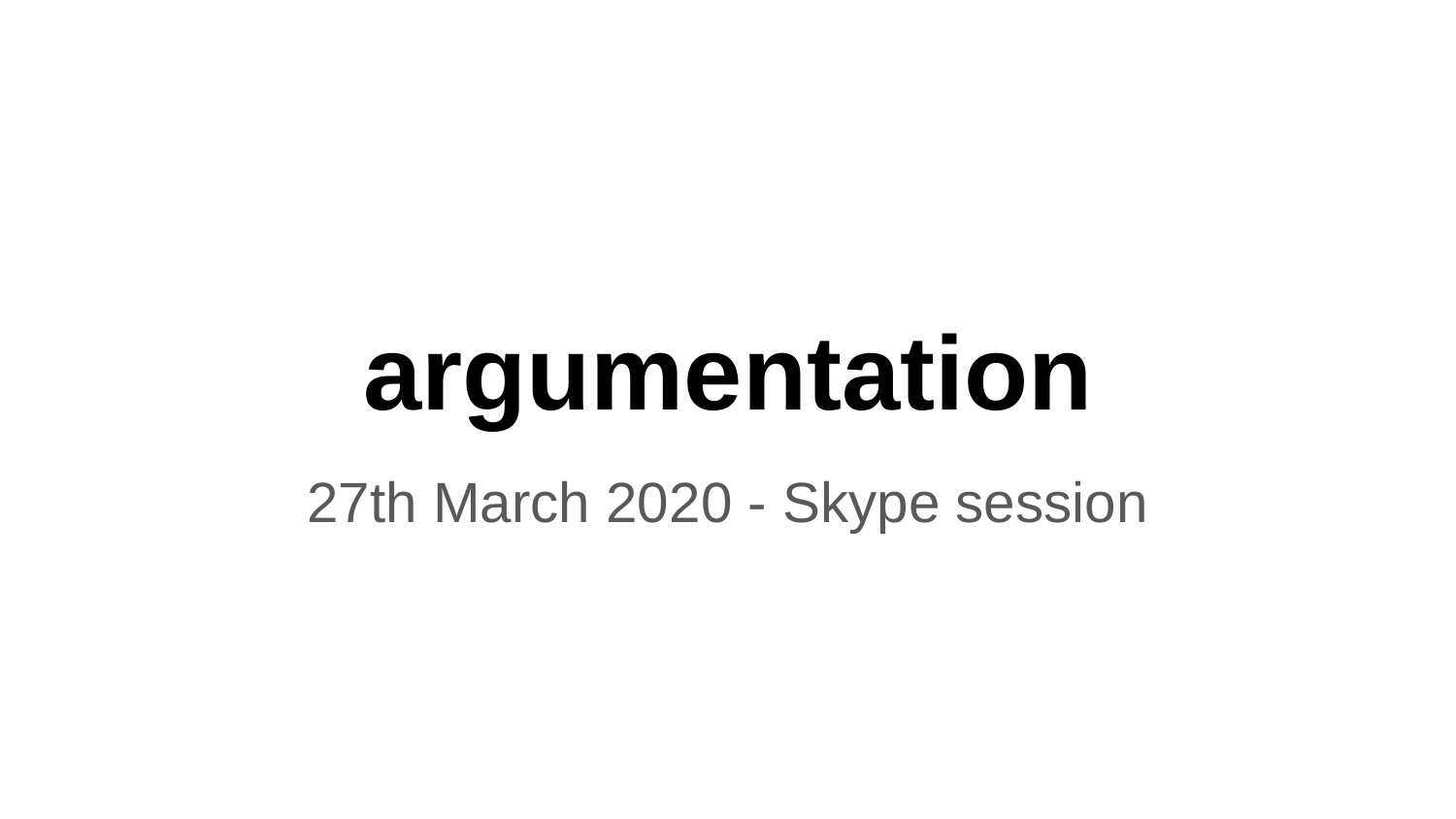

# argumentation
27th March 2020 - Skype session